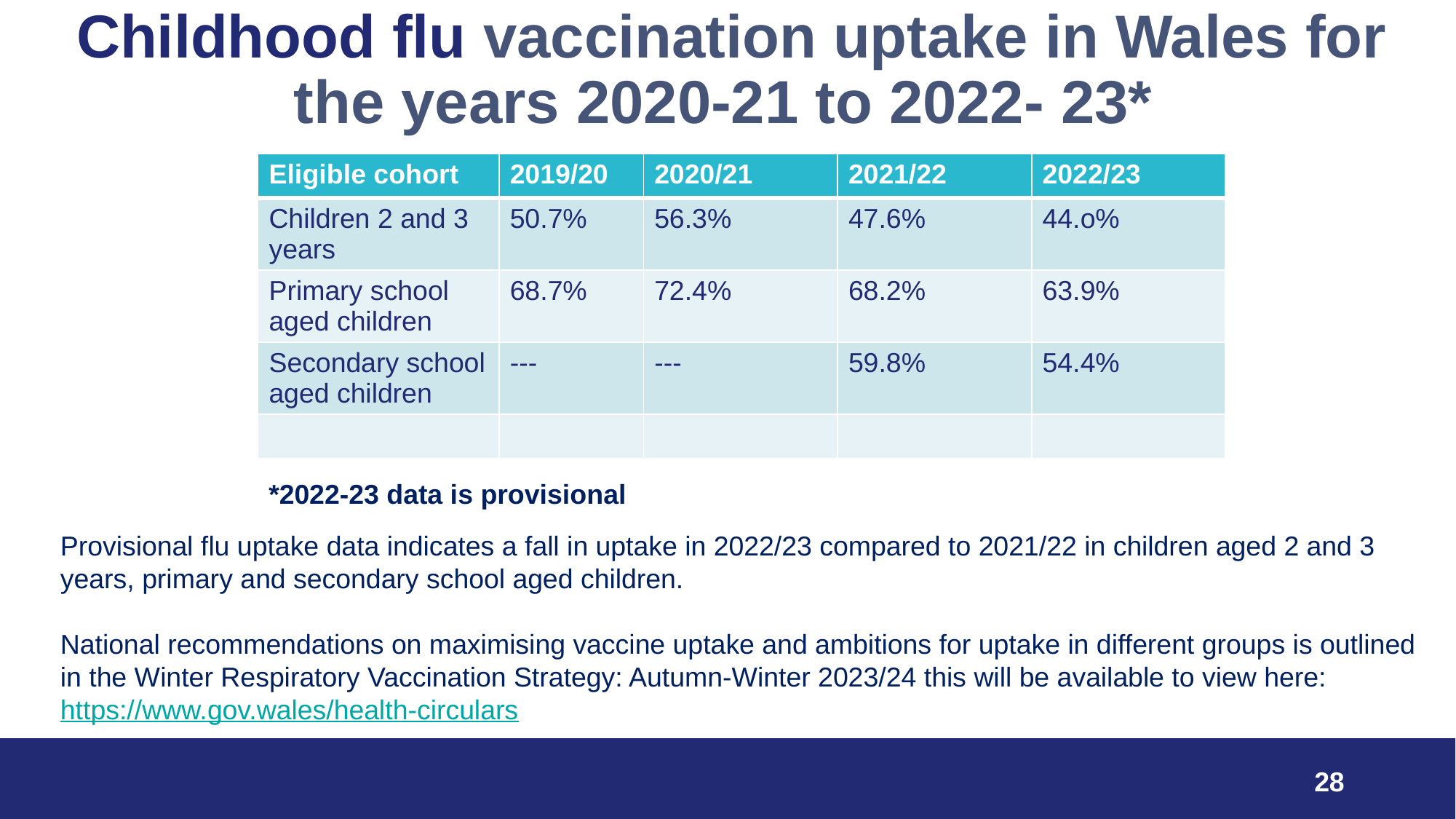

# Childhood flu vaccination uptake in Wales for the years 2020-21 to 2022- 23*
| Eligible cohort | 2019/20 | 2020/21 | 2021/22 | 2022/23 |
| --- | --- | --- | --- | --- |
| Children 2 and 3 years | 50.7% | 56.3% | 47.6% | 44.o% |
| Primary school aged children | 68.7% | 72.4% | 68.2% | 63.9% |
| Secondary school aged children | --- | --- | 59.8% | 54.4% |
|  |  |  |  |  |
*2022-23 data is provisional
Provisional flu uptake data indicates a fall in uptake in 2022/23 compared to 2021/22 in children aged 2 and 3 years, primary and secondary school aged children.

National recommendations on maximising vaccine uptake and ambitions for uptake in different groups is outlined in the Winter Respiratory Vaccination Strategy: Autumn-Winter 2023/24 this will be available to view here: https://www.gov.wales/health-circulars
28